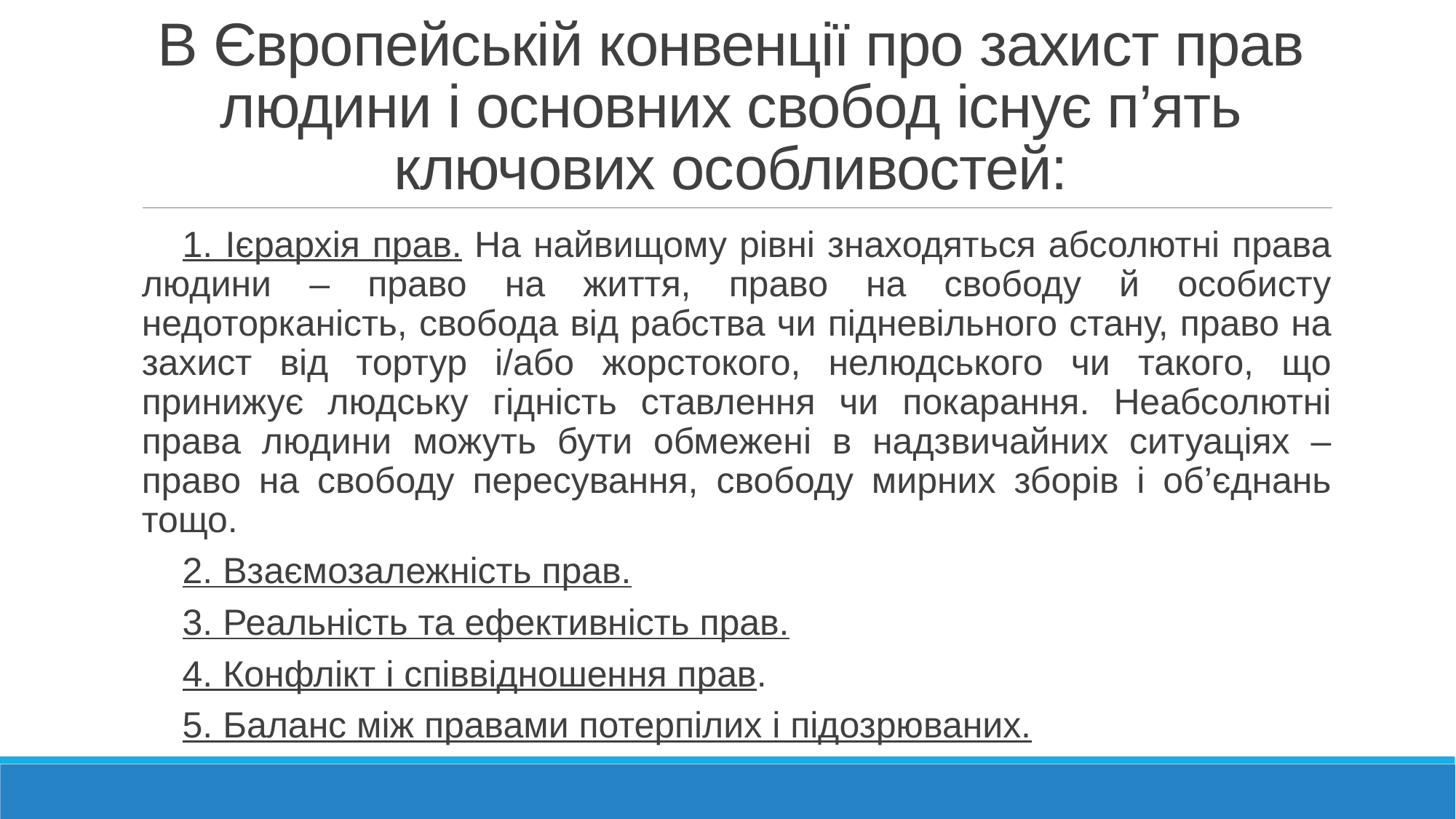

# В Європейській конвенції про захист прав людини і основних свобод існує п’ять ключових особливостей:
1. Ієрархія прав. На найвищому рівні знаходяться абсолютні права людини – право на життя, право на свободу й особисту недоторканість, свобода від рабства чи підневільного стану, право на захист від тортур і/або жорстокого, нелюдського чи такого, що принижує людську гідність ставлення чи покарання. Неабсолютні права людини можуть бути обмежені в надзвичайних ситуаціях – право на свободу пересування, свободу мирних зборів і об’єднань тощо.
2. Взаємозалежність прав.
3. Реальність та ефективність прав.
4. Конфлікт і співвідношення прав.
5. Баланс між правами потерпілих і підозрюваних.